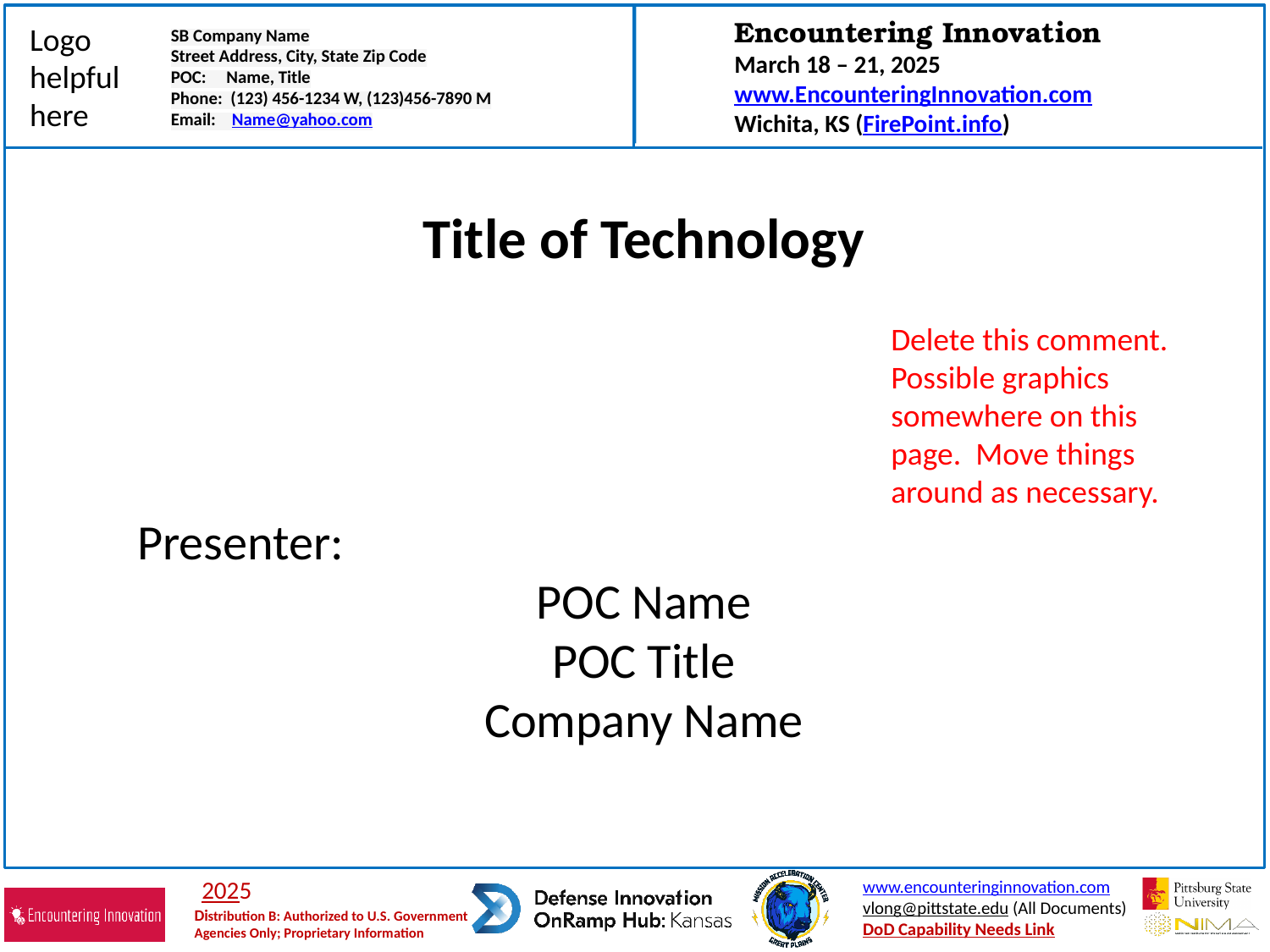

SB Company Name
Street Address, City, State Zip Code​
POC:     Name, Title
Phone:  (123) 456-1234 W, (123)456-7890 M​
Email:    Name@yahoo.com
Logo helpful here
Title of Technology
Delete this comment. Possible graphics somewhere on this page.  Move things around as necessary.
Presenter:
POC Name
POC Title
Company Name